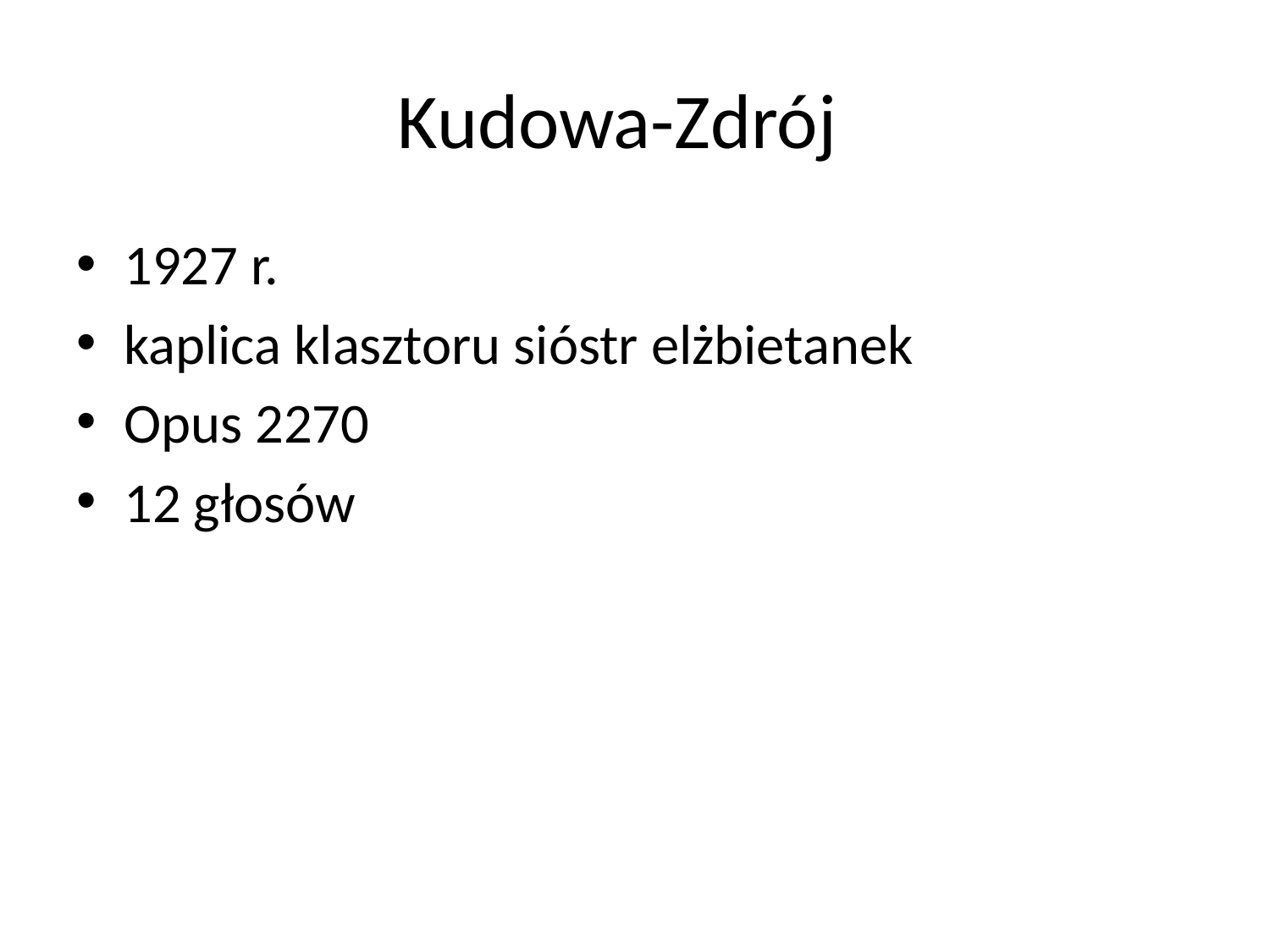

# Kudowa-Zdrój
1927 r.
kaplica klasztoru sióstr elżbietanek
Opus 2270
12 głosów